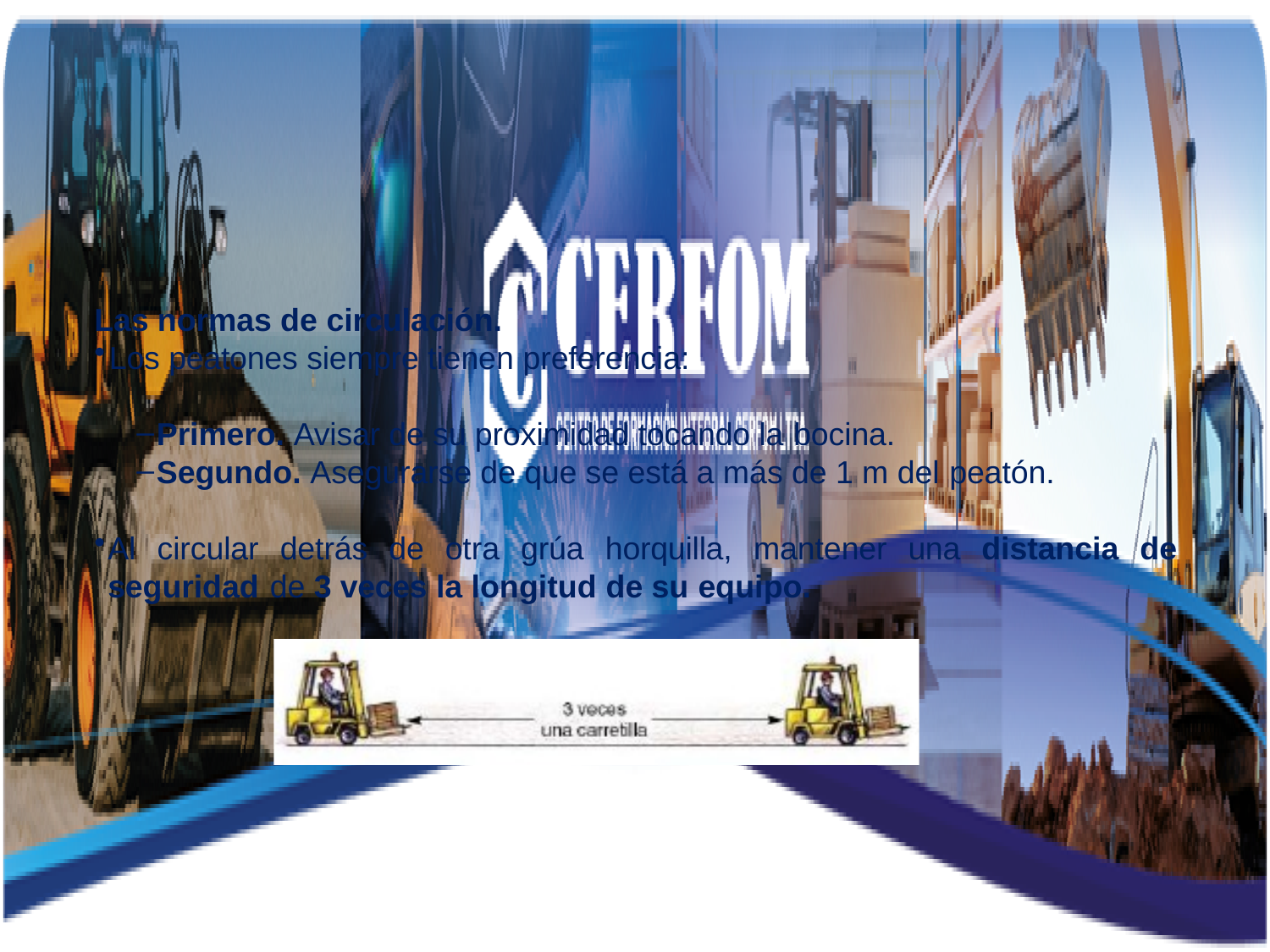

Las normas de circulación.
Los peatones siempre tienen preferencia:

Primero. Avisar de su proximidad tocando la bocina.
Segundo. Asegurarse de que se está a más de 1 m del peatón.

Al circular detrás de otra grúa horquilla, mantener una distancia de seguridad de 3 veces la longitud de su equipo.